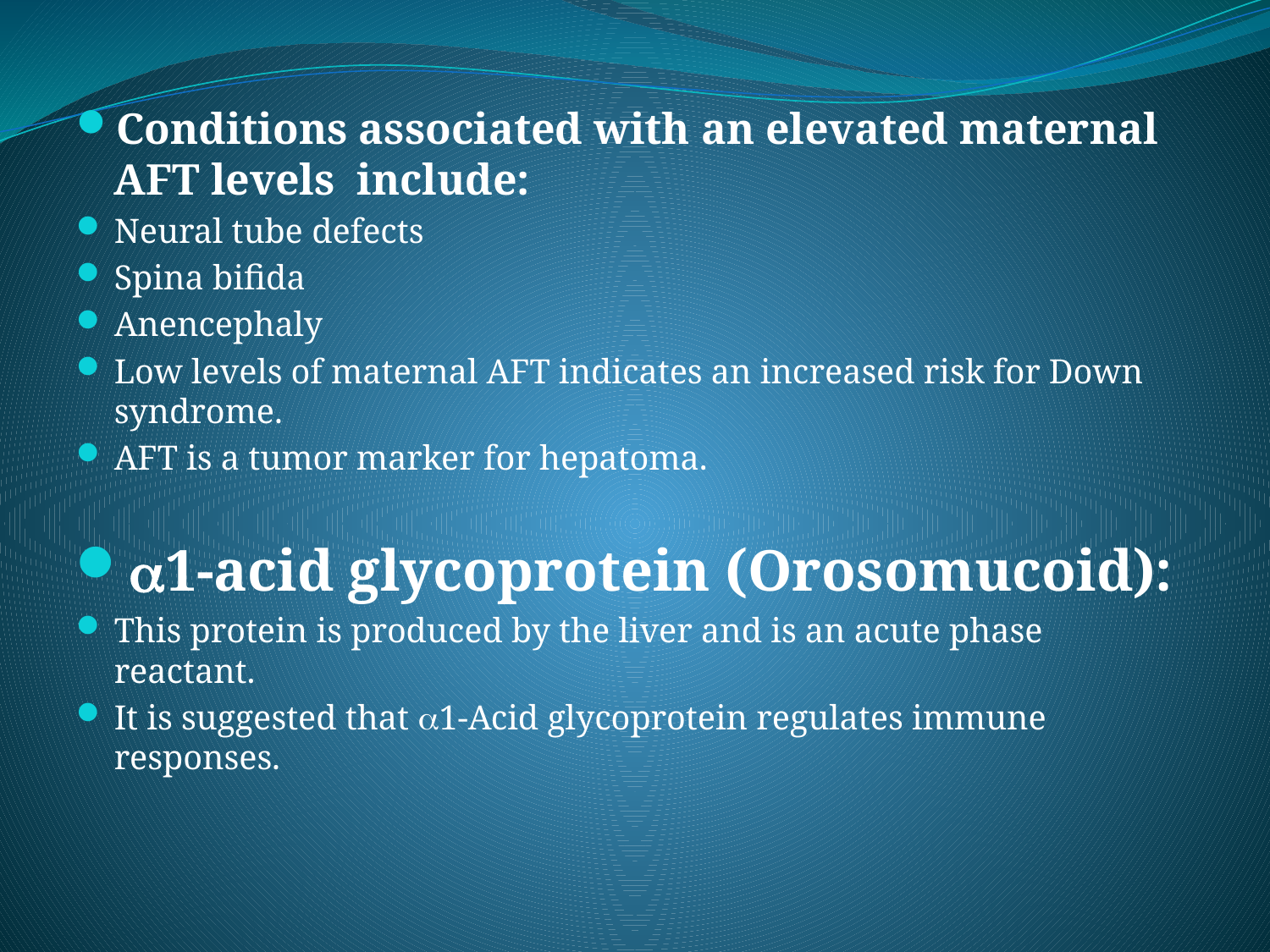

Conditions associated with an elevated maternal  AFT levels  include:
Neural tube defects
Spina bifida
Anencephaly
Low levels of maternal AFT indicates an increased risk for Down syndrome.
AFT is a tumor marker for hepatoma.

α1-acid glycoprotein (Orosomucoid):
This protein is produced by the liver and is an acute phase reactant.
It is suggested that α1-Acid glycoprotein regulates immune responses.